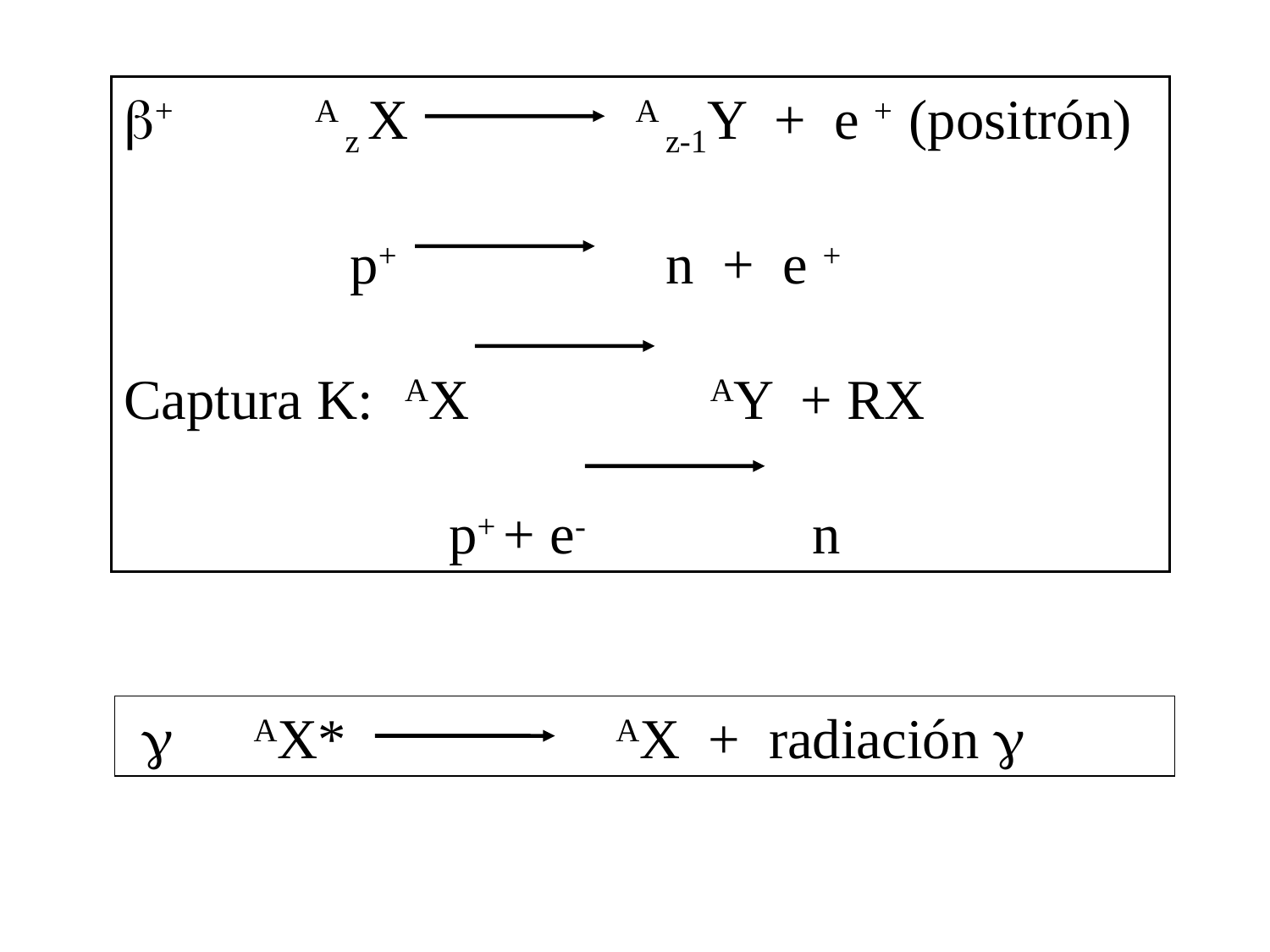

β+          A z X                A z-1Y  +  e +  (positrón)

	       p+                   n  +  e +

Captura K:    AX                 AY  + RX

		     p+ + e-                n

 γ         AX*                   AX  +  radiación γ